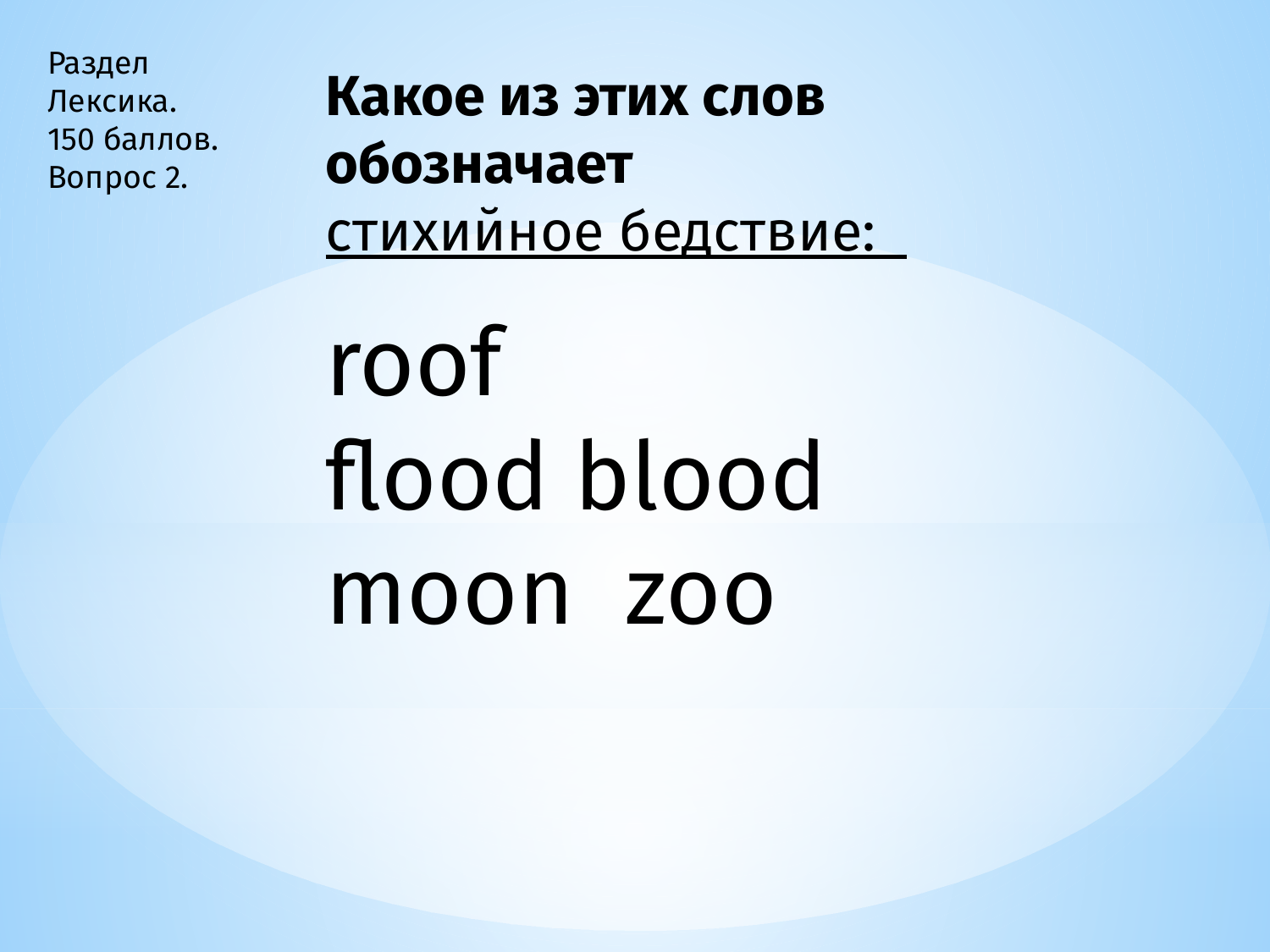

Раздел
Лексика.
150 баллов.
Вопрос 2.
Какое из этих слов обозначает
стихийное бедствие:

roof
flood blood moon  zoo